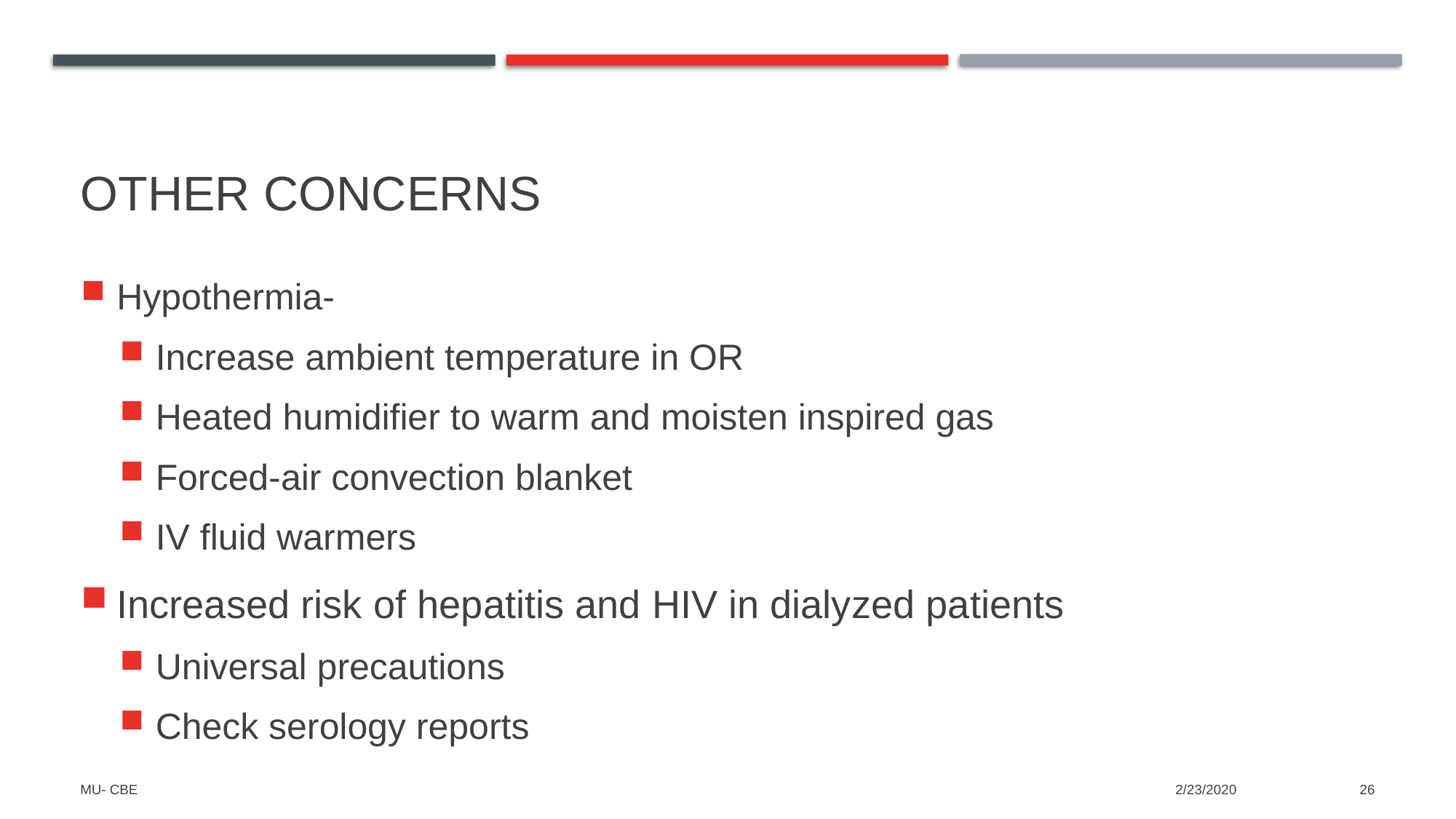

# Other concerns
Hypothermia-
Increase ambient temperature in OR
Heated humidifier to warm and moisten inspired gas
Forced-air convection blanket
IV fluid warmers
Increased risk of hepatitis and HIV in dialyzed patients
Universal precautions
Check serology reports
MU- CBE
2/23/2020
26